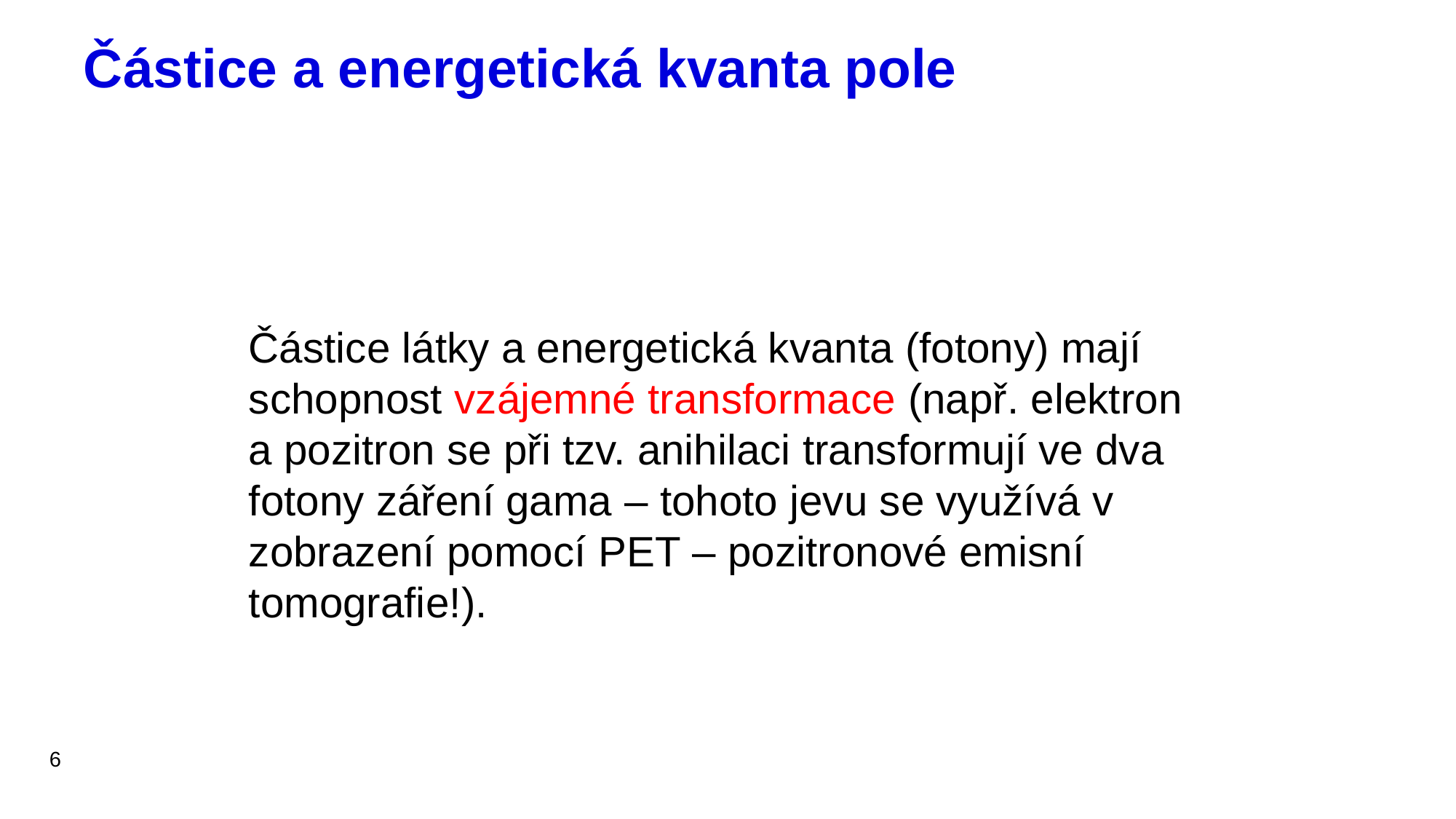

# Částice a energetická kvanta pole
Částice látky a energetická kvanta (fotony) mají schopnost vzájemné transformace (např. elektron a pozitron se při tzv. anihilaci transformují ve dva fotony záření gama – tohoto jevu se využívá v zobrazení pomocí PET – pozitronové emisní tomografie!).
6